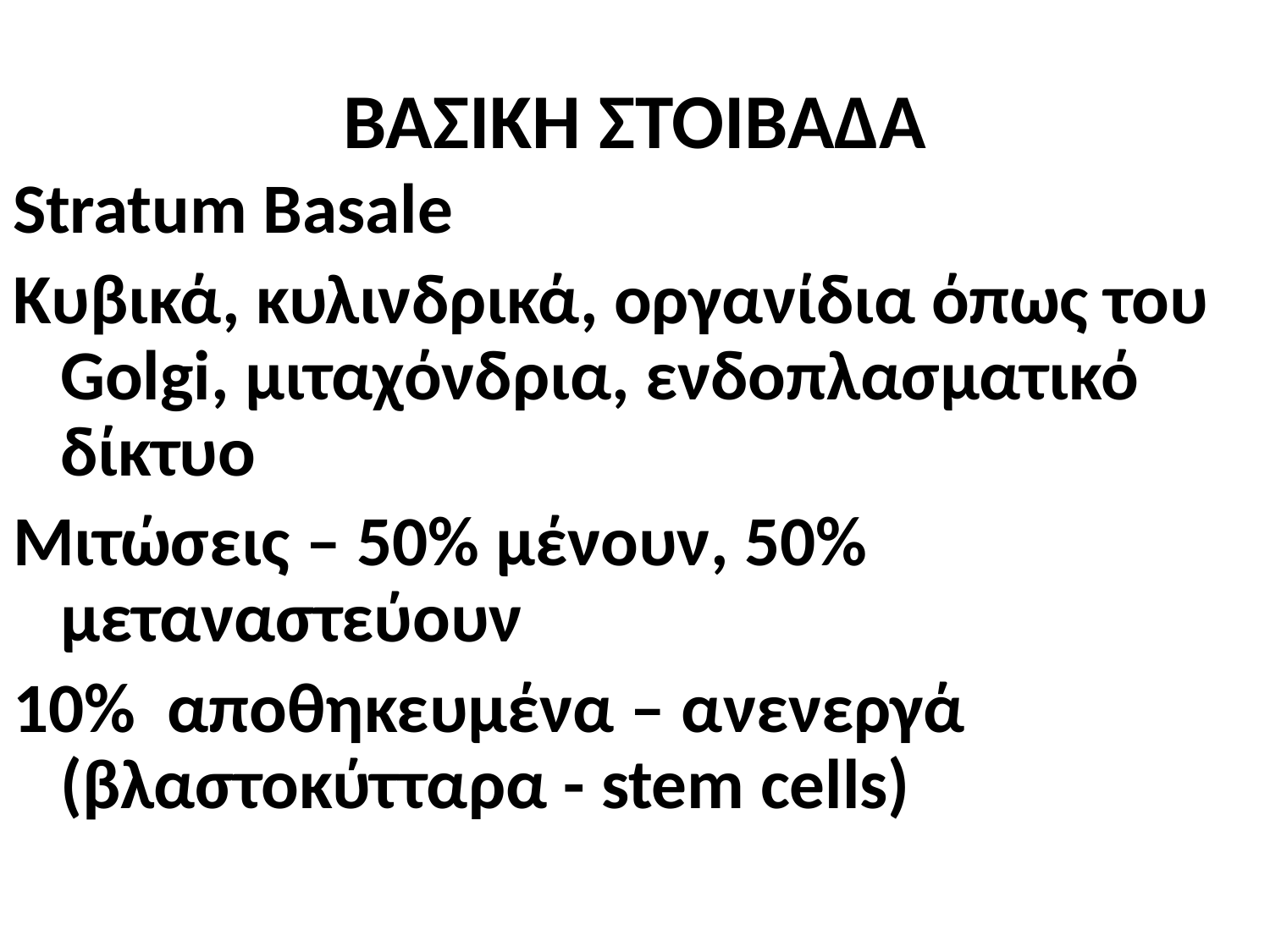

# ΒΑΣΙΚΗ ΣΤΟΙΒΑΔΑ
Stratum Basale
Κυβικά, κυλινδρικά, οργανίδια όπως του Golgi, μιταχόνδρια, ενδοπλασματικό δίκτυο
Μιτώσεις – 50% μένουν, 50% μεταναστεύουν
10%  αποθηκευμένα – ανενεργά (βλαστοκύτταρα - stem cells)